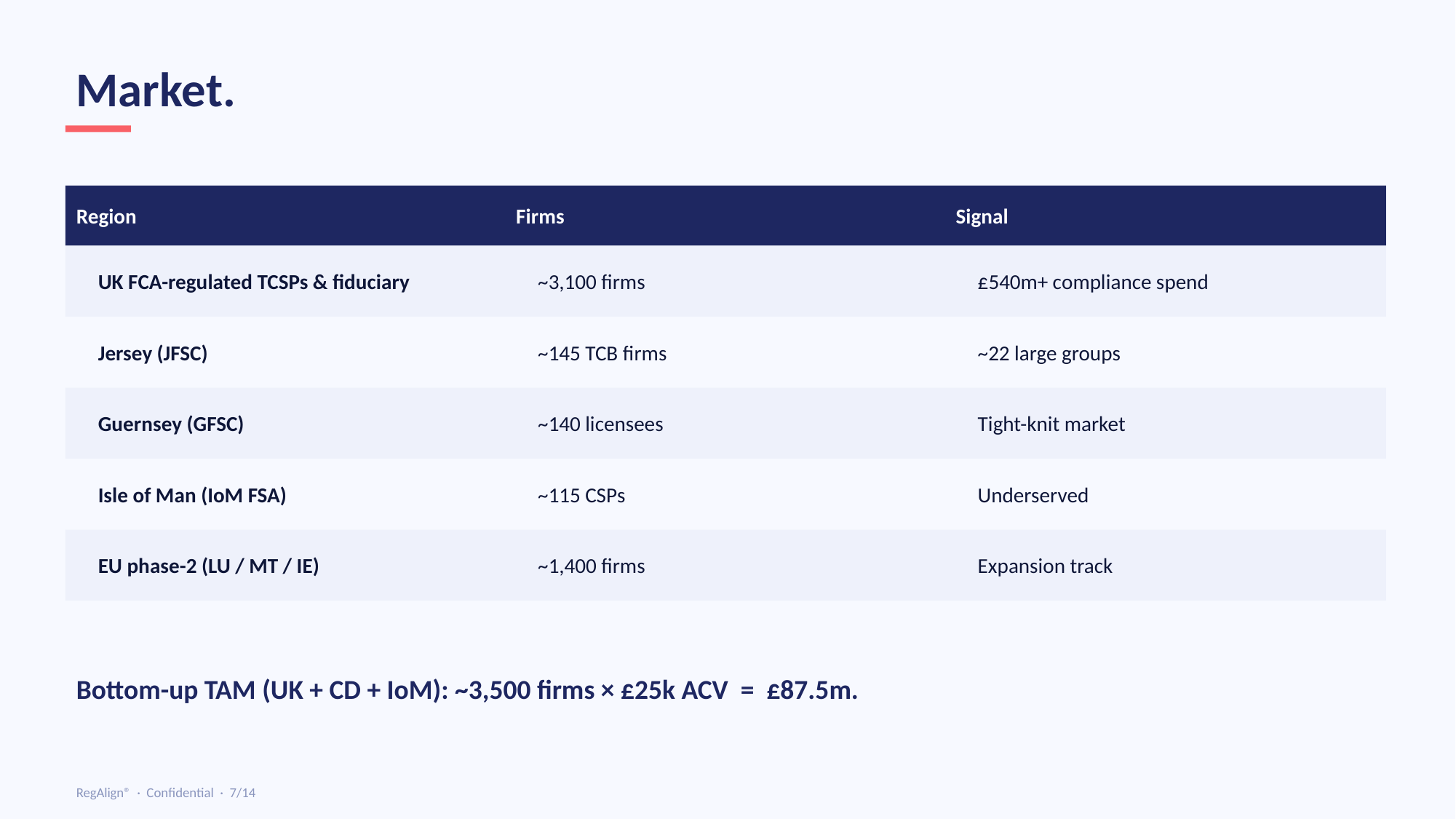

Market.

Region
Firms
Signal

UK FCA-regulated TCSPs & fiduciary
~3,100 firms
£540m+ compliance spend
Jersey (JFSC)
~145 TCB firms
~22 large groups

Guernsey (GFSC)
~140 licensees
Tight-knit market
Isle of Man (IoM FSA)
~115 CSPs
Underserved

EU phase-2 (LU / MT / IE)
~1,400 firms
Expansion track
Bottom-up TAM (UK + CD + IoM): ~3,500 firms × £25k ACV  =  £87.5m.
RegAlign®  ·  Confidential  ·  7/14